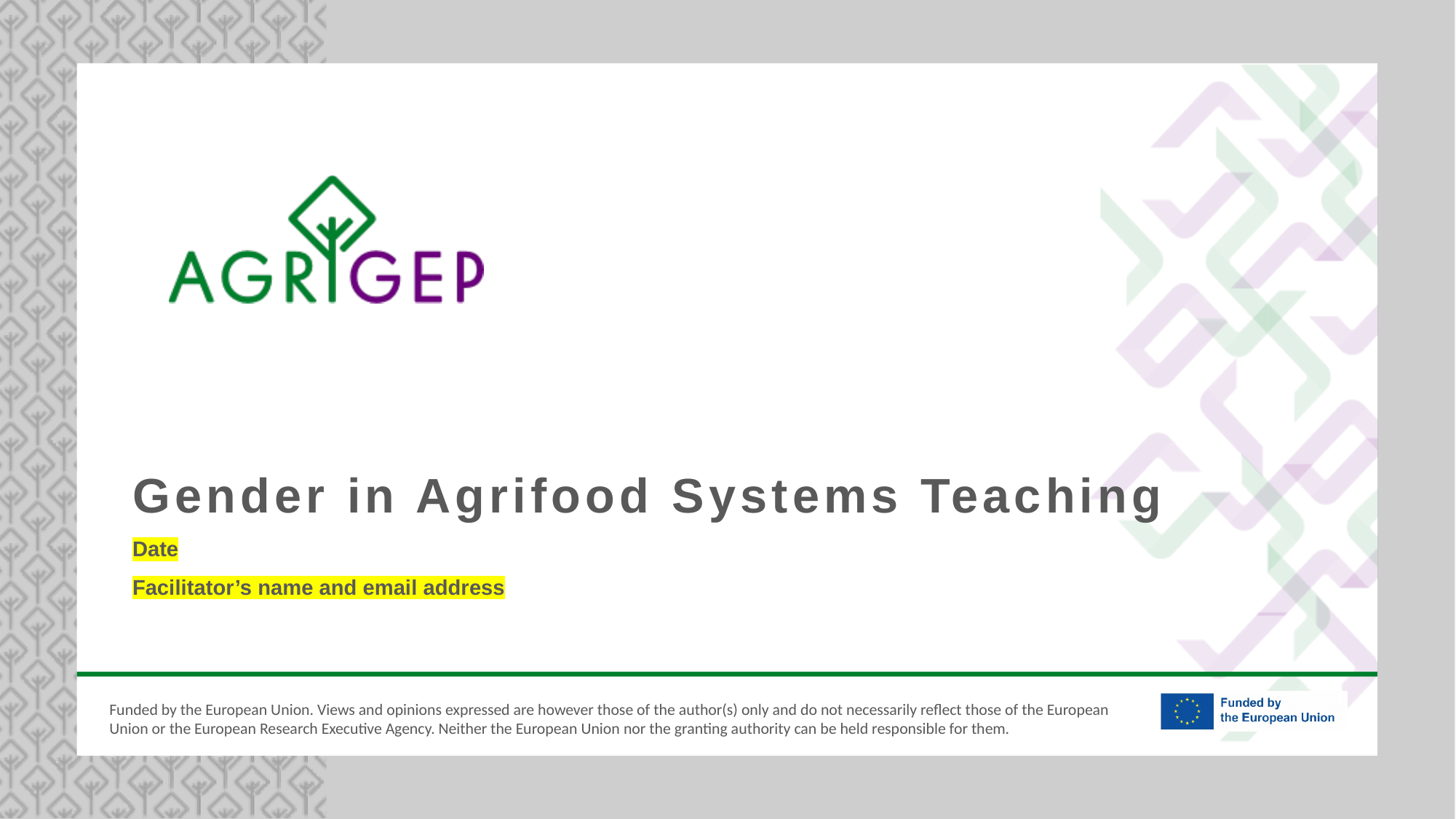

Gender in Agrifood Systems Teaching
Date
Facilitator’s name and email address